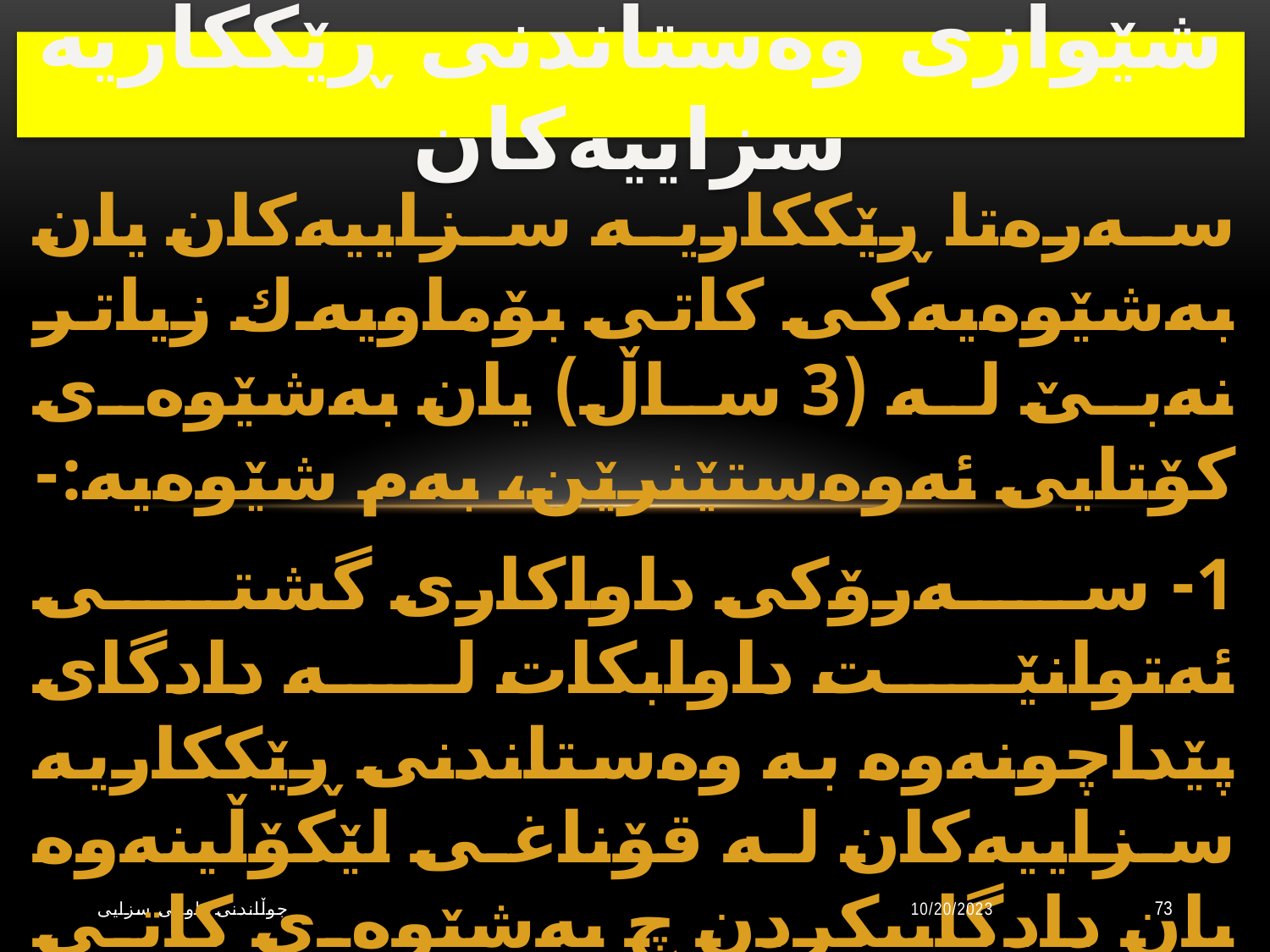

# شێوازی وەستاندنی ڕێككاریە سزاییەكان
سەرەتا ڕێككاریە سزاییەكان یان بەشێوەیەكی كاتی بۆماویەك زیاتر نەبێ لە (3 ساڵ) یان بەشێوەی كۆتایی ئەوەستێنرێن، بەم شێوەیە:-
1- سەرۆكی داواكاری گشتی ئەتوانێت داوابكات لە دادگای پێداچونەوە بە وەستاندنی ڕێككاریە سزاییەكان لە قۆناغی لێكۆڵینەوە یان دادگاییكردن چ بەشێوەی كاتی یان كۆتایی، لەگەڵ ئاماژەدان بە هۆكاری قەناعەت پێكەر بۆ ئەم مەبەستە.

جوڵاندنى داوایی سزایی
10/20/2023
73